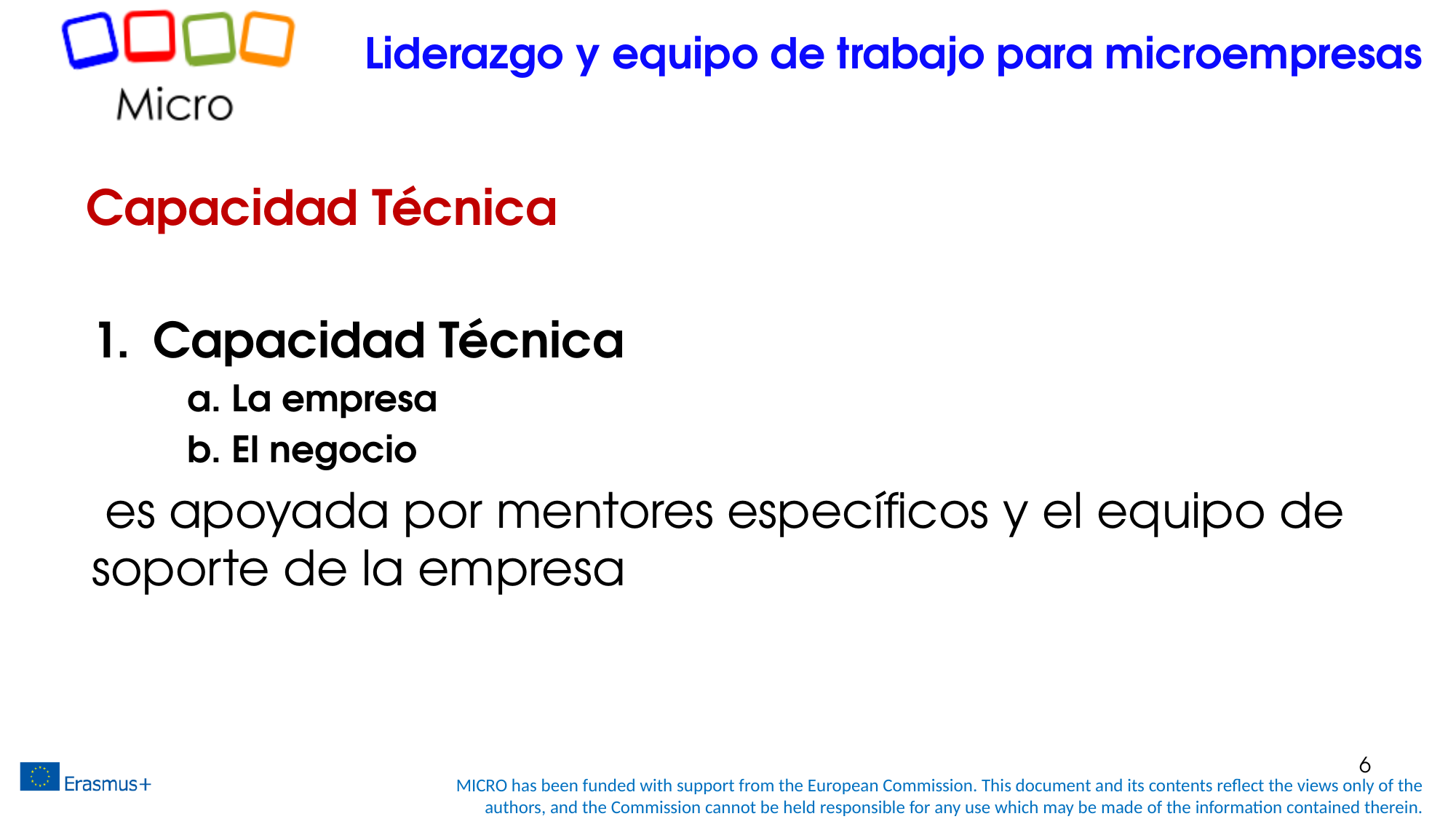

Liderazgo y equipo de trabajo para microempresas
# Capacidad Técnica
Capacidad Técnica
a. La empresa
b. El negocio
 es apoyada por mentores específicos y el equipo de soporte de la empresa
6